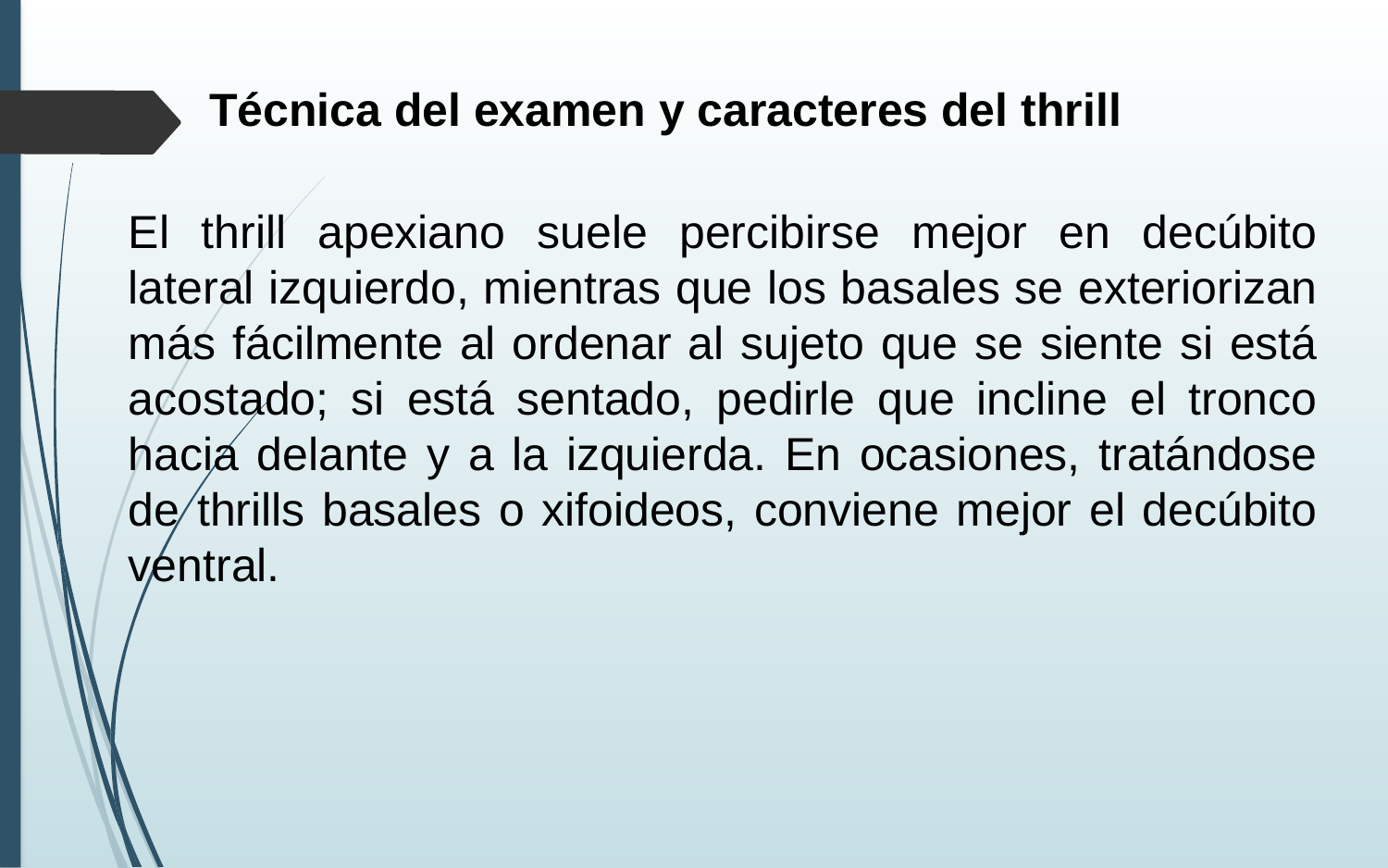

Técnica del examen y caracteres del thrill
El thrill apexiano suele percibirse mejor en decúbito lateral izquierdo, mientras que los basales se exteriorizan más fácilmente al ordenar al sujeto que se siente si está acostado; si está sentado, pedirle que incline el tronco hacia delante y a la izquierda. En ocasiones, tratándose de thrills basales o xifoideos, conviene mejor el decúbito ventral.